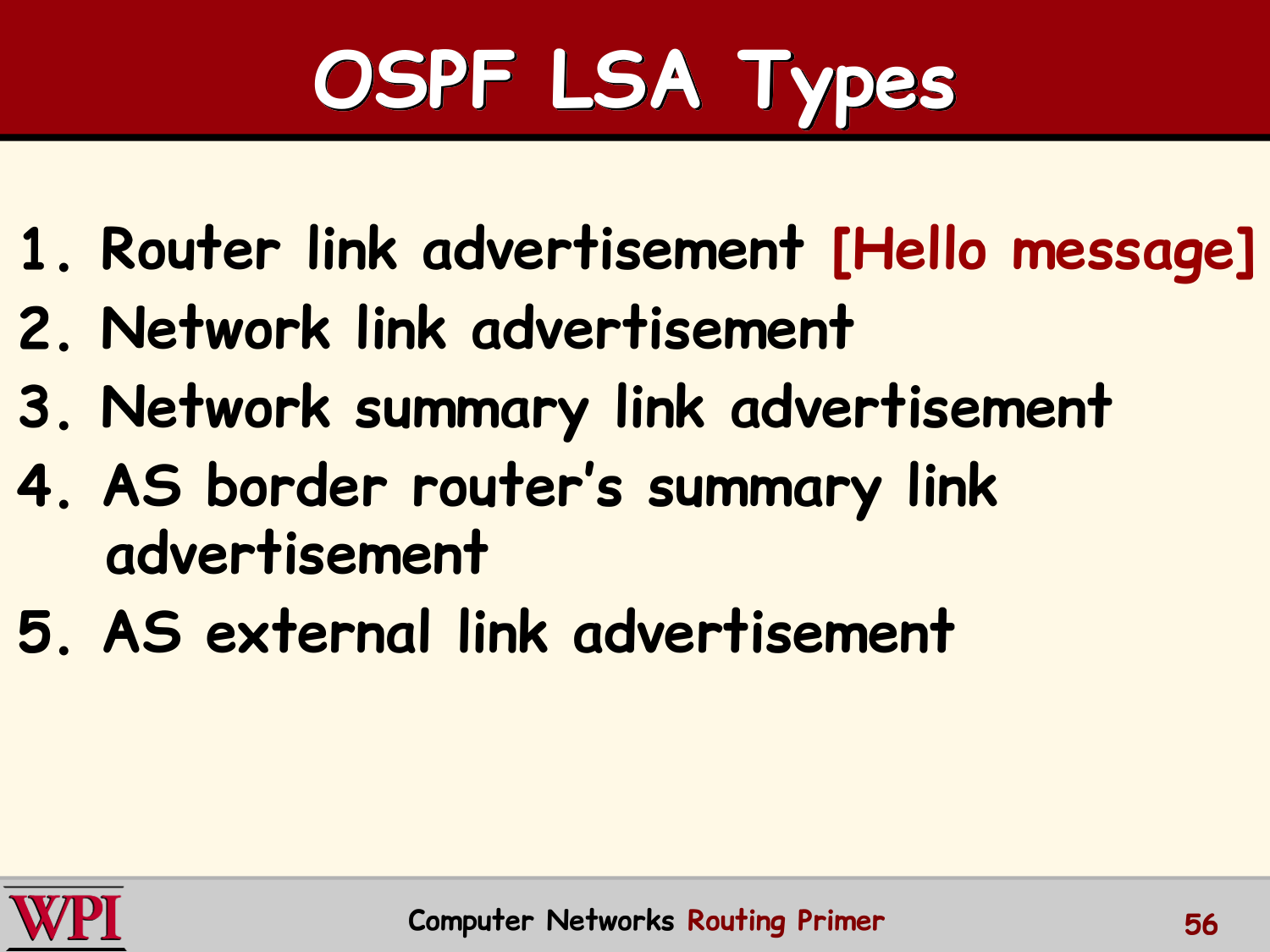

# OSPF LSA Types
1. Router link advertisement [Hello message]
2. Network link advertisement
3. Network summary link advertisement
4. AS border router’s summary link advertisement
5. AS external link advertisement
 Computer Networks Routing Primer
56